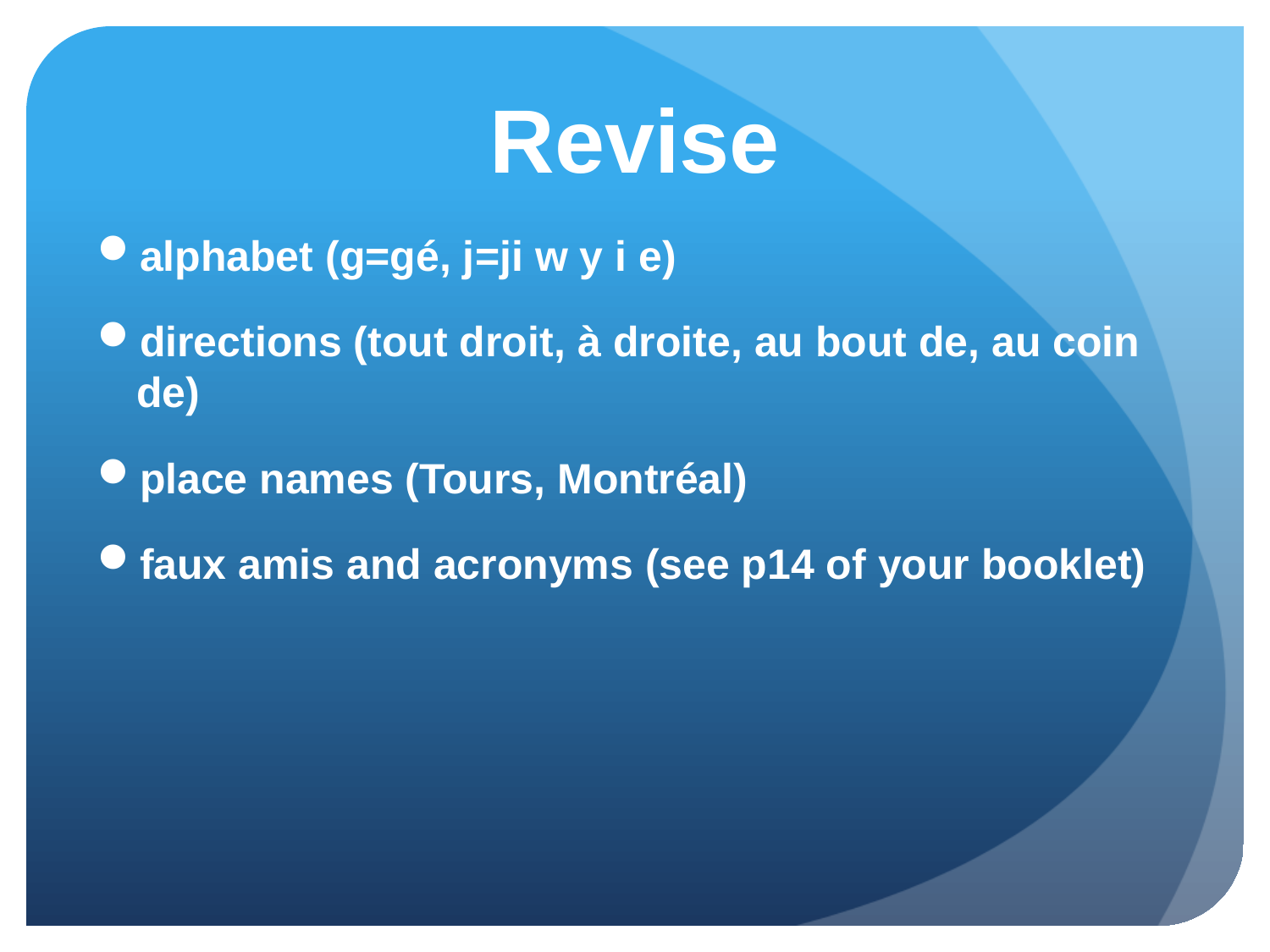

# Revise
alphabet (g=gé, j=ji w y i e)
directions (tout droit, à droite, au bout de, au coin de)
place names (Tours, Montréal)
faux amis and acronyms (see p14 of your booklet)